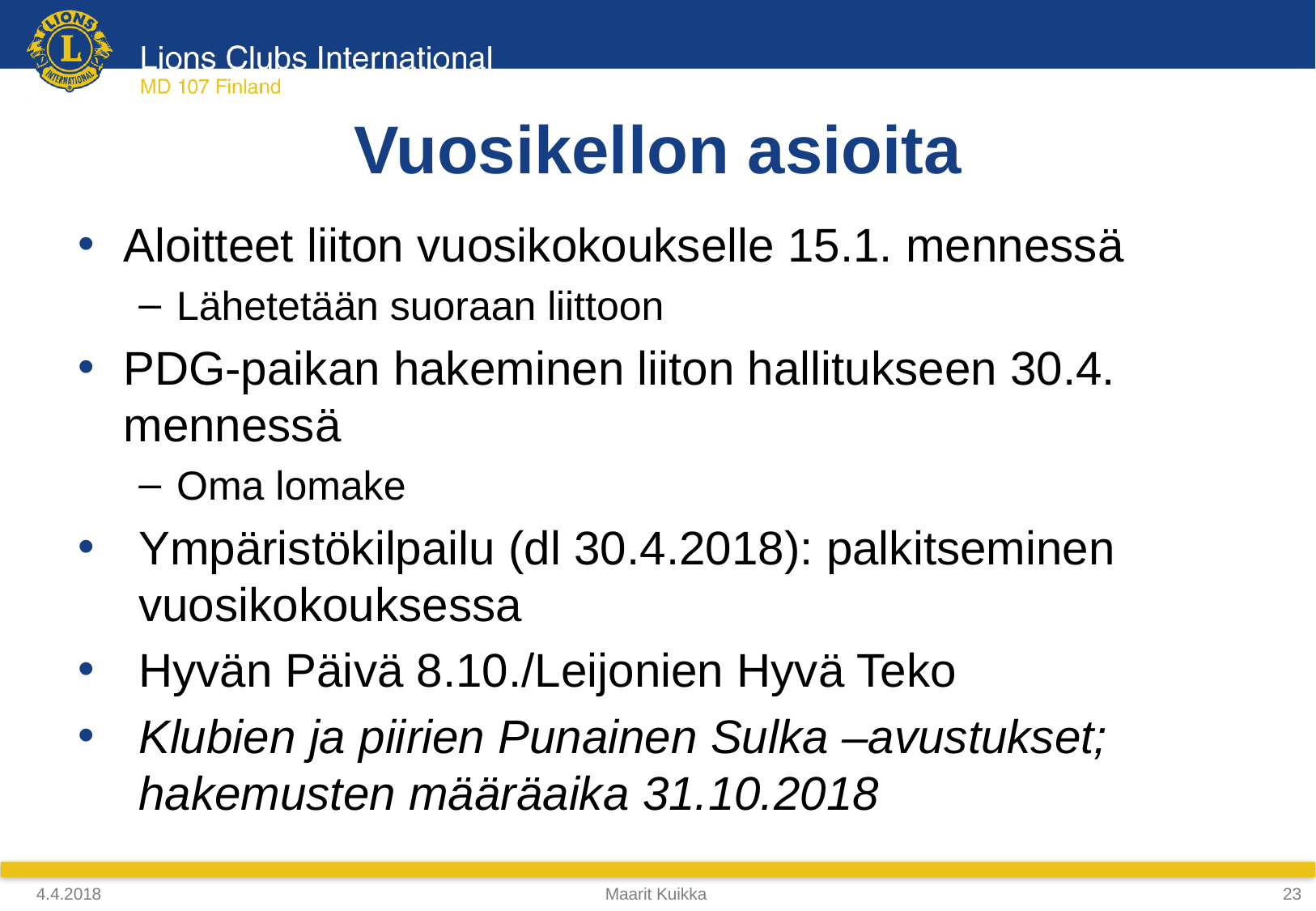

# Vuosikellon asioita
Aloitteet liiton vuosikokoukselle 15.1. mennessä
Lähetetään suoraan liittoon
PDG-paikan hakeminen liiton hallitukseen 30.4. mennessä
Oma lomake
Ympäristökilpailu (dl 30.4.2018): palkitseminen vuosikokouksessa
Hyvän Päivä 8.10./Leijonien Hyvä Teko
Klubien ja piirien Punainen Sulka –avustukset; hakemusten määräaika 31.10.2018

4.4.2018
Maarit Kuikka
23